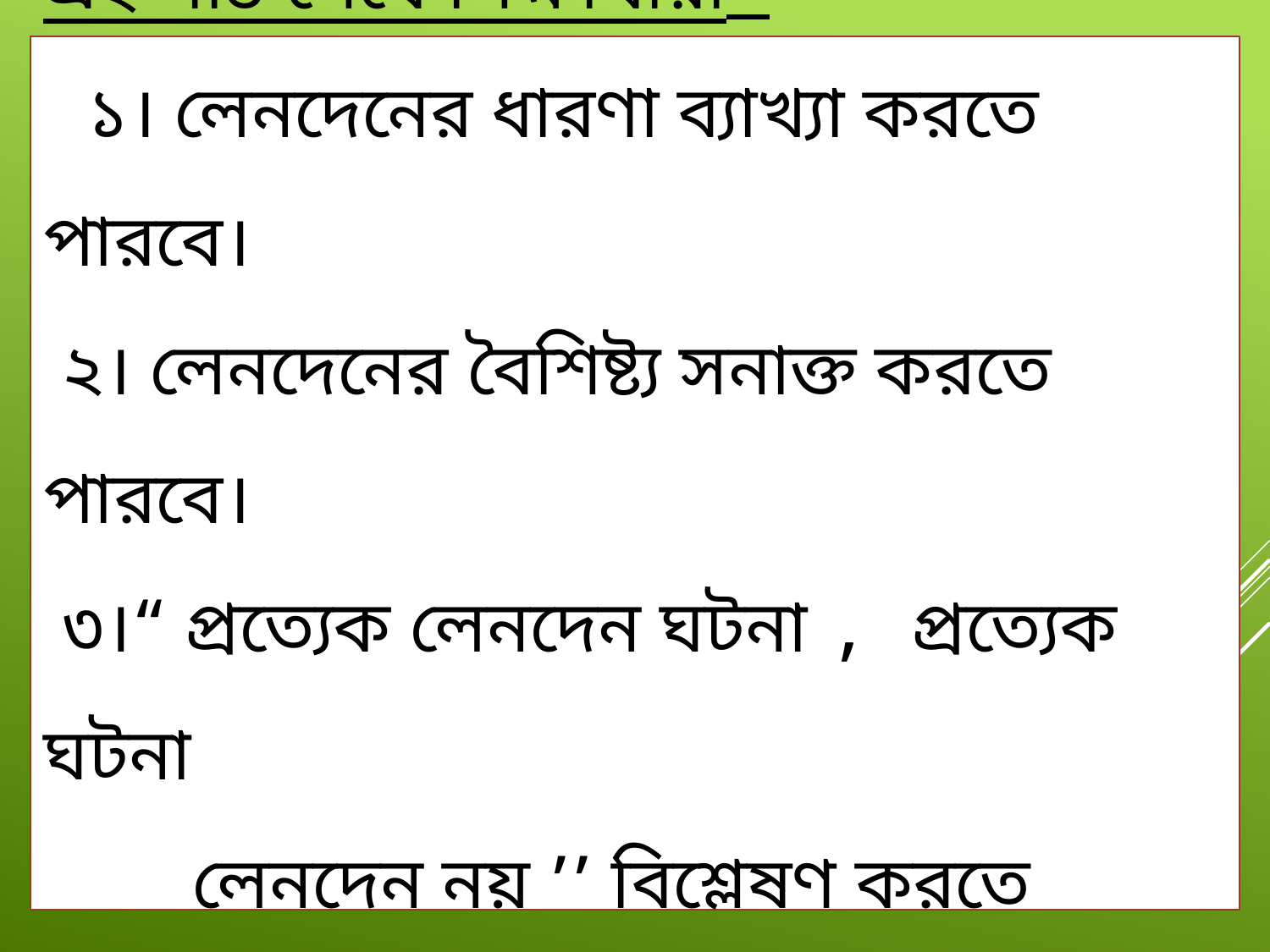

# এই পাঠ শেষে শিক্ষার্থীরা- ১। লেনদেনের ধারণা ব্যাখ্যা করতে পারবে। ২। লেনদেনের বৈশিষ্ট্য সনাক্ত করতে পারবে। ৩।“ প্রত্যেক লেনদেন ঘটনা , প্রত্যেক  ঘটনা লেনদেন নয় ’’ বিশ্লেষণ করতে পারবে ।